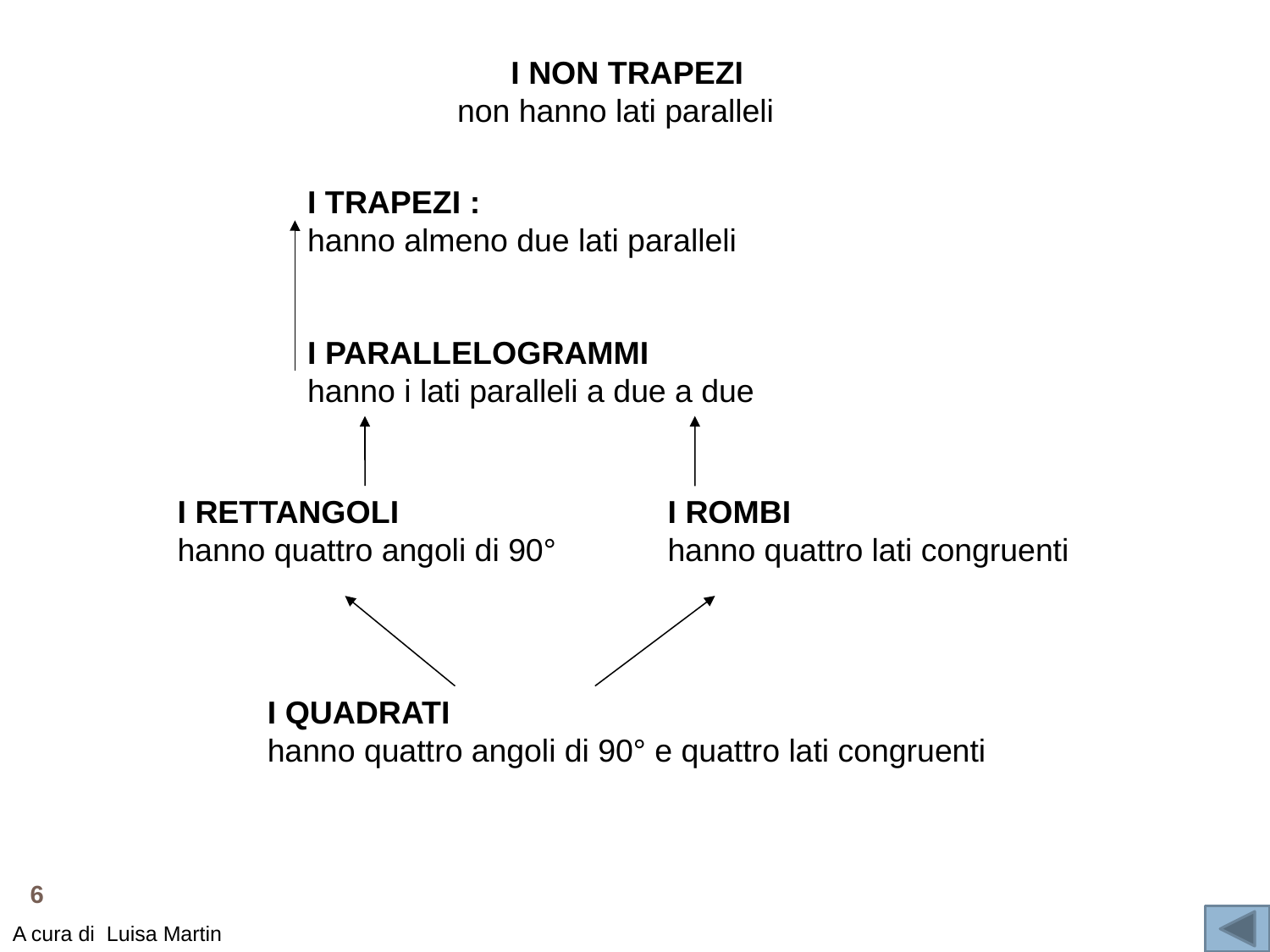

I NON TRAPEZI
non hanno lati paralleli
I TRAPEZI :
hanno almeno due lati paralleli
I PARALLELOGRAMMI
hanno i lati paralleli a due a due

I RETTANGOLI
hanno quattro angoli di 90°
I ROMBI
hanno quattro lati congruenti

I QUADRATI
hanno quattro angoli di 90° e quattro lati congruenti
6

A cura di  Luisa Martin